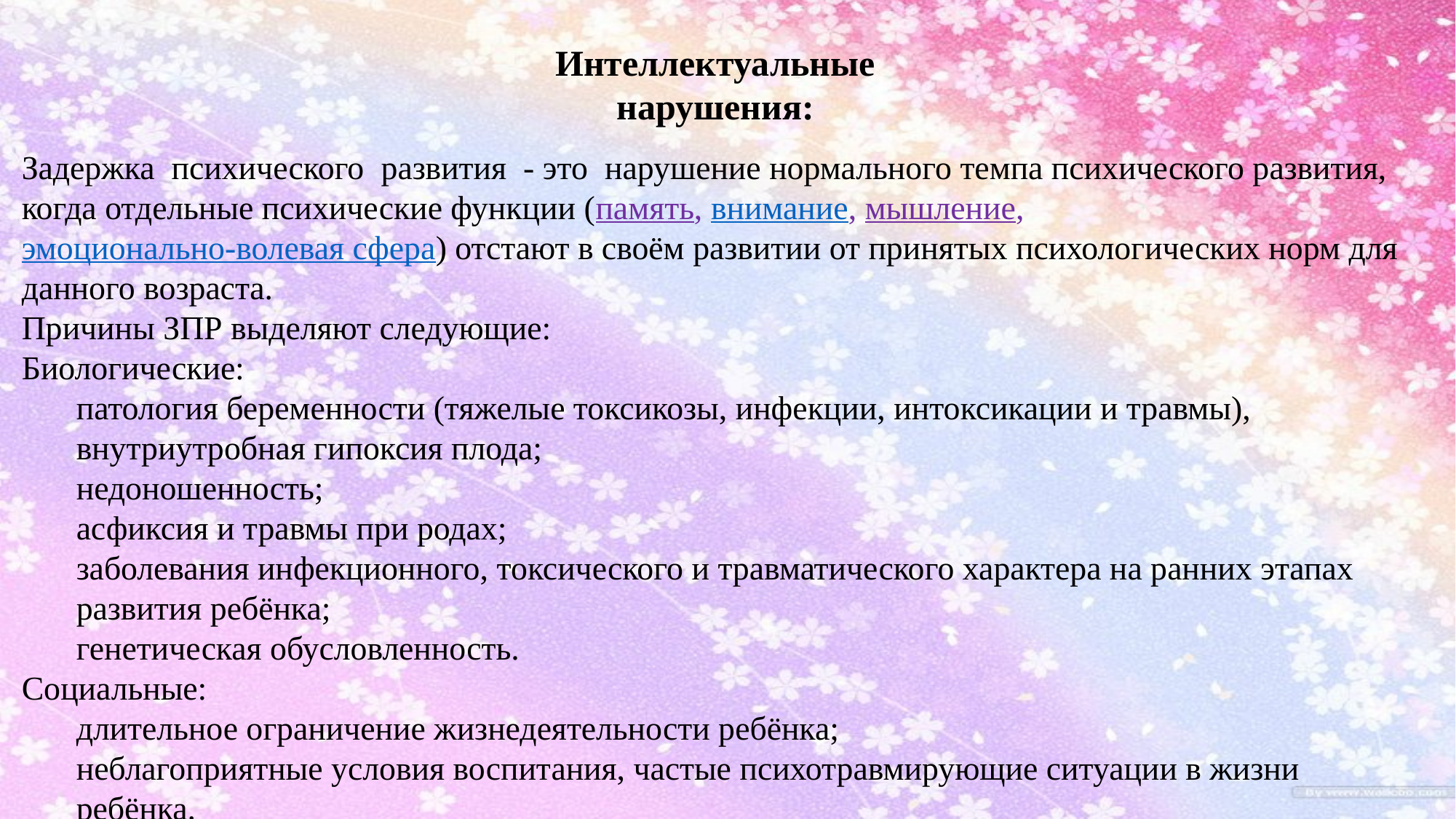

Интеллектуальные
нарушения:
Задержка  психического  развития  - это  нарушение нормального темпа психического развития, когда отдельные психические функции (память, внимание, мышление, эмоционально-волевая сфера) отстают в своём развитии от принятых психологических норм для данного возраста.
Причины ЗПР выделяют следующие:
Биологические:
патология беременности (тяжелые токсикозы, инфекции, интоксикации и травмы), внутриутробная гипоксия плода;
недоношенность;
асфиксия и травмы при родах;
заболевания инфекционного, токсического и травматического характера на ранних этапах развития ребёнка;
генетическая обусловленность.
Социальные:
длительное ограничение жизнедеятельности ребёнка;
неблагоприятные условия воспитания, частые психотравмирующие ситуации в жизни ребёнка.